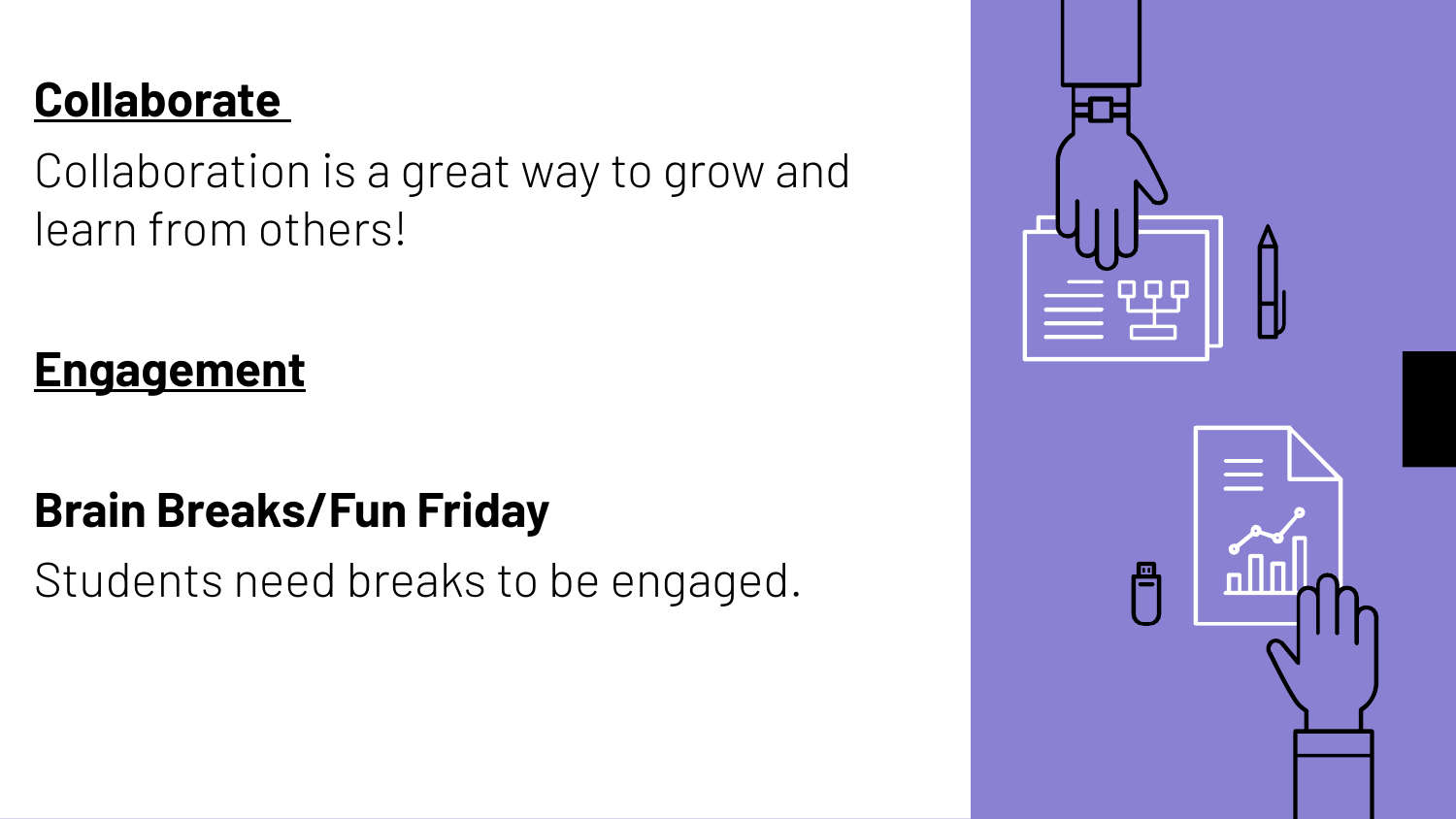

Collaborate
Collaboration is a great way to grow and learn from others!

Engagement

Brain Breaks/Fun Friday
Students need breaks to be engaged.